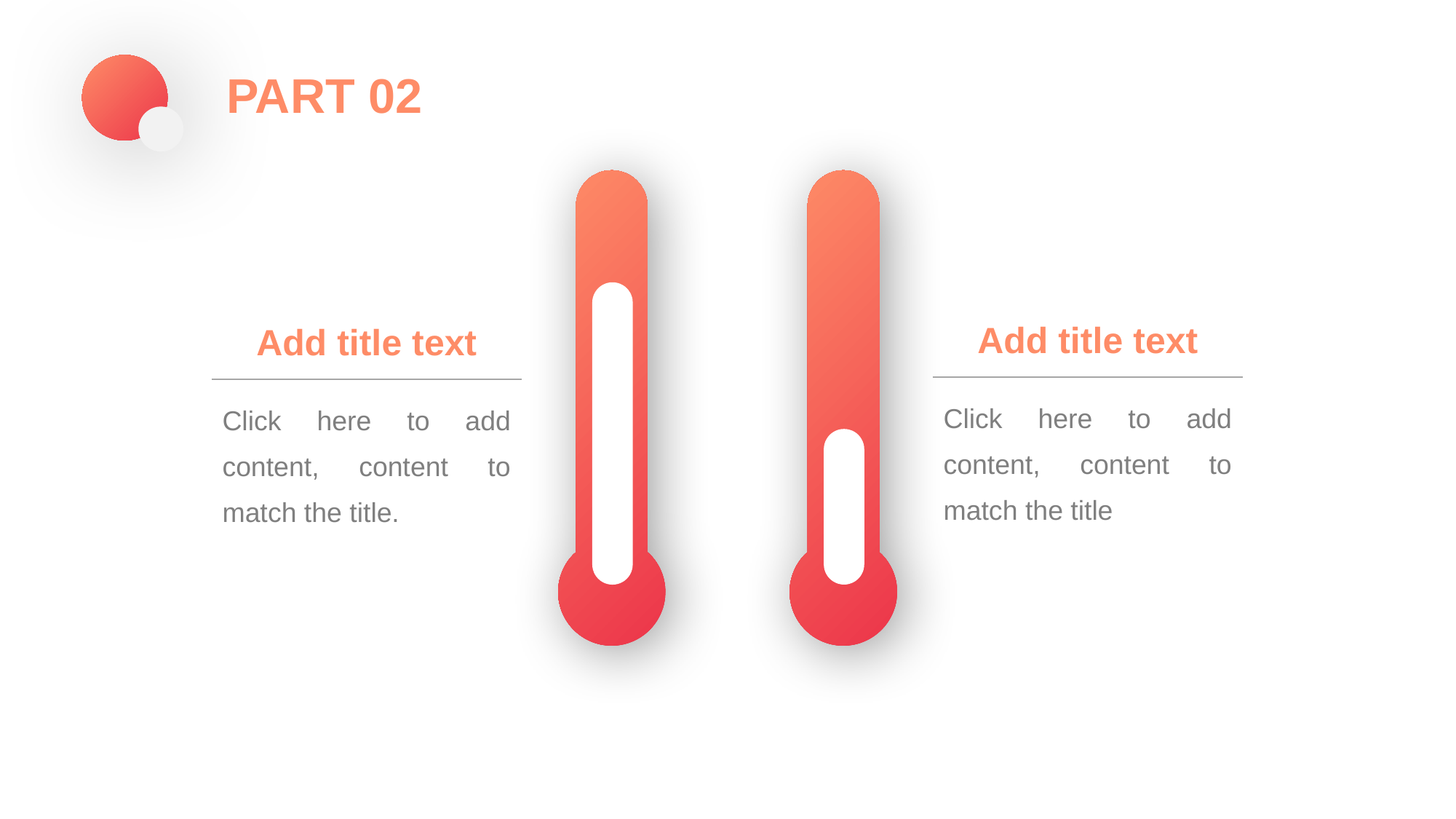

PART 02

Add title text
Add title text
Click here to add content, content to match the title
Click here to add content, content to match the title.